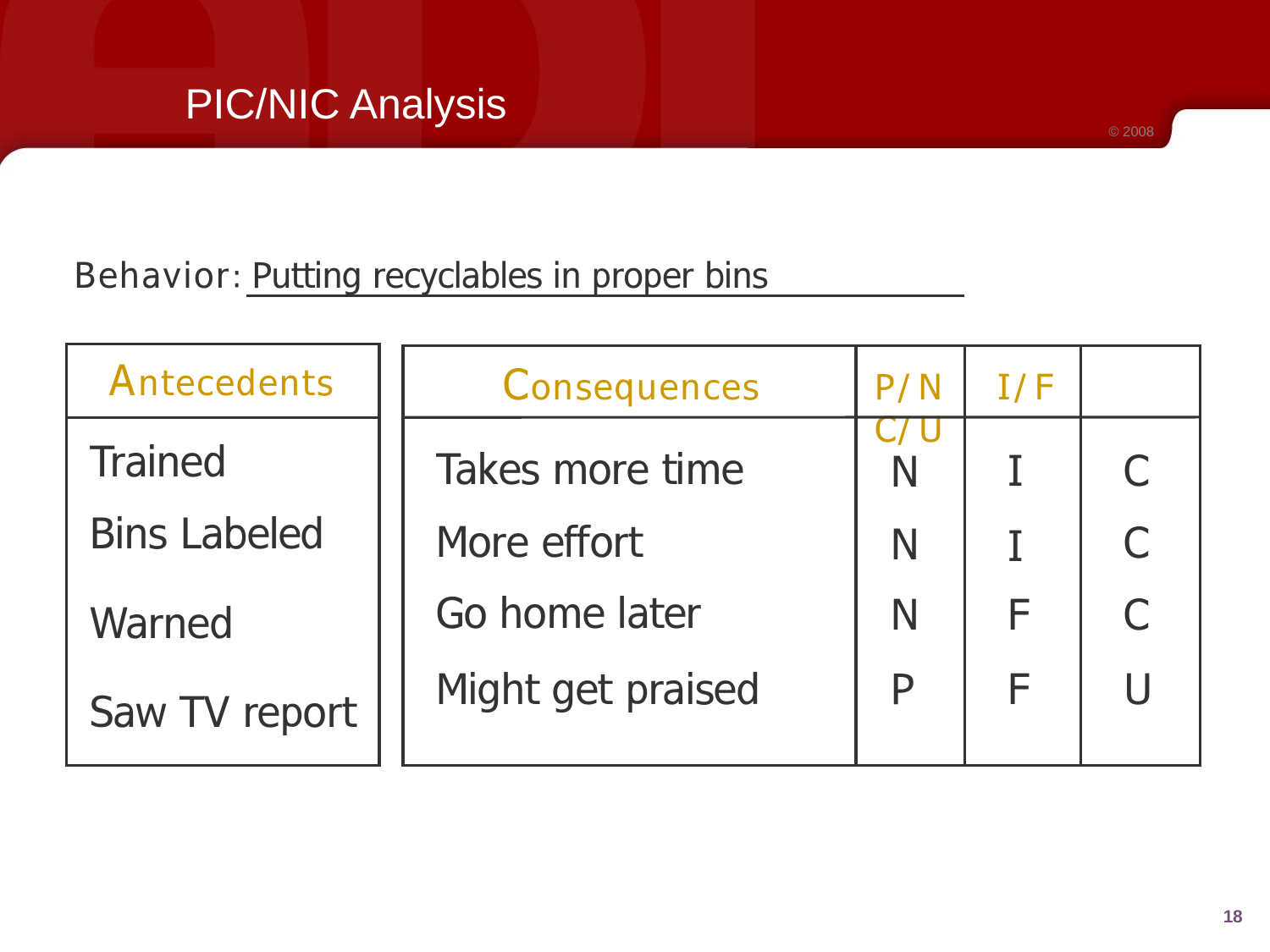

# PIC/NIC Analysis
© 2008
Behavior: Putting recyclables in proper bins

Antecedents
Consequences
P/N     I/F     C/U
Trained
Takes more time
I
C
N

Bins Labeled
More effort
C
N
I
Go home later
N
F
C
Warned
Might get praised
P
F
U
Saw TV report
18